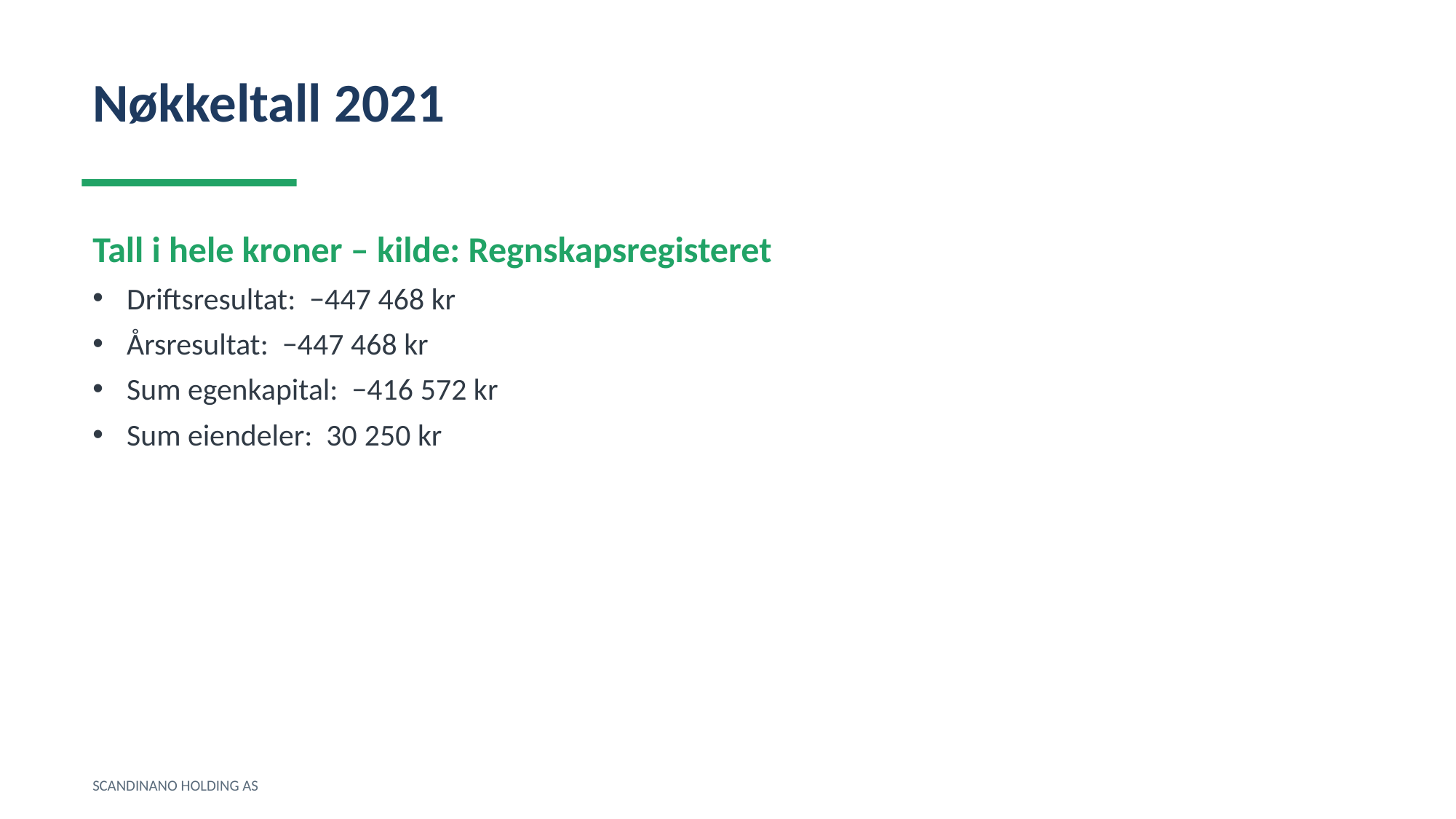

Nøkkeltall 2021

Tall i hele kroner – kilde: Regnskapsregisteret
Driftsresultat:  −447 468 kr
Årsresultat:  −447 468 kr
Sum egenkapital:  −416 572 kr
Sum eiendeler:  30 250 kr
SCANDINANO HOLDING AS